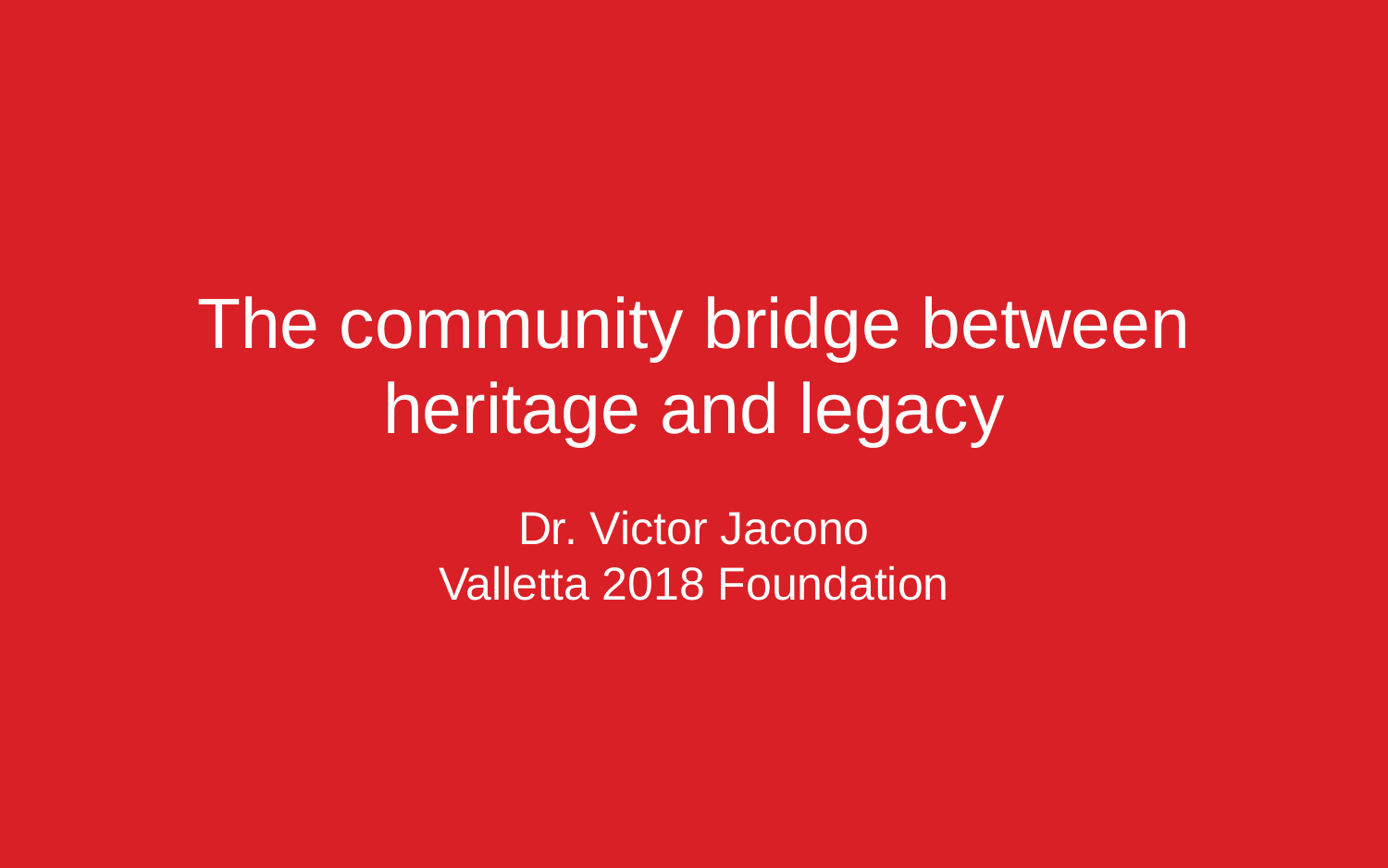

# The community bridge between heritage and legacy
Dr. Victor Jacono
Valletta 2018 Foundation